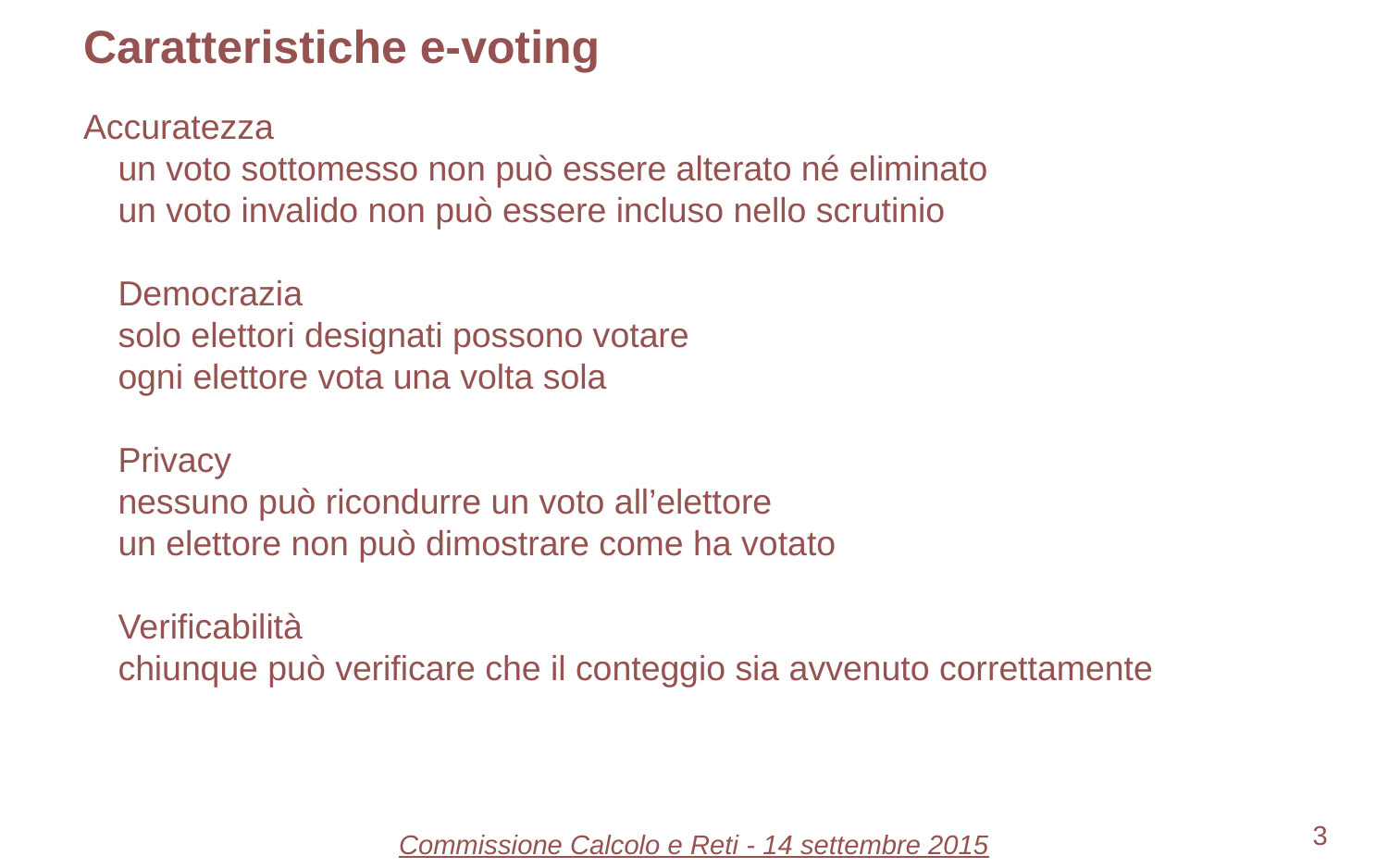

# Caratteristiche e-voting
Accuratezza
un voto sottomesso non può essere alterato né eliminato
un voto invalido non può essere incluso nello scrutinio

Democrazia
solo elettori designati possono votare
ogni elettore vota una volta sola

Privacy
nessuno può ricondurre un voto all’elettore
un elettore non può dimostrare come ha votato

Verificabilità
chiunque può verificare che il conteggio sia avvenuto correttamente

3